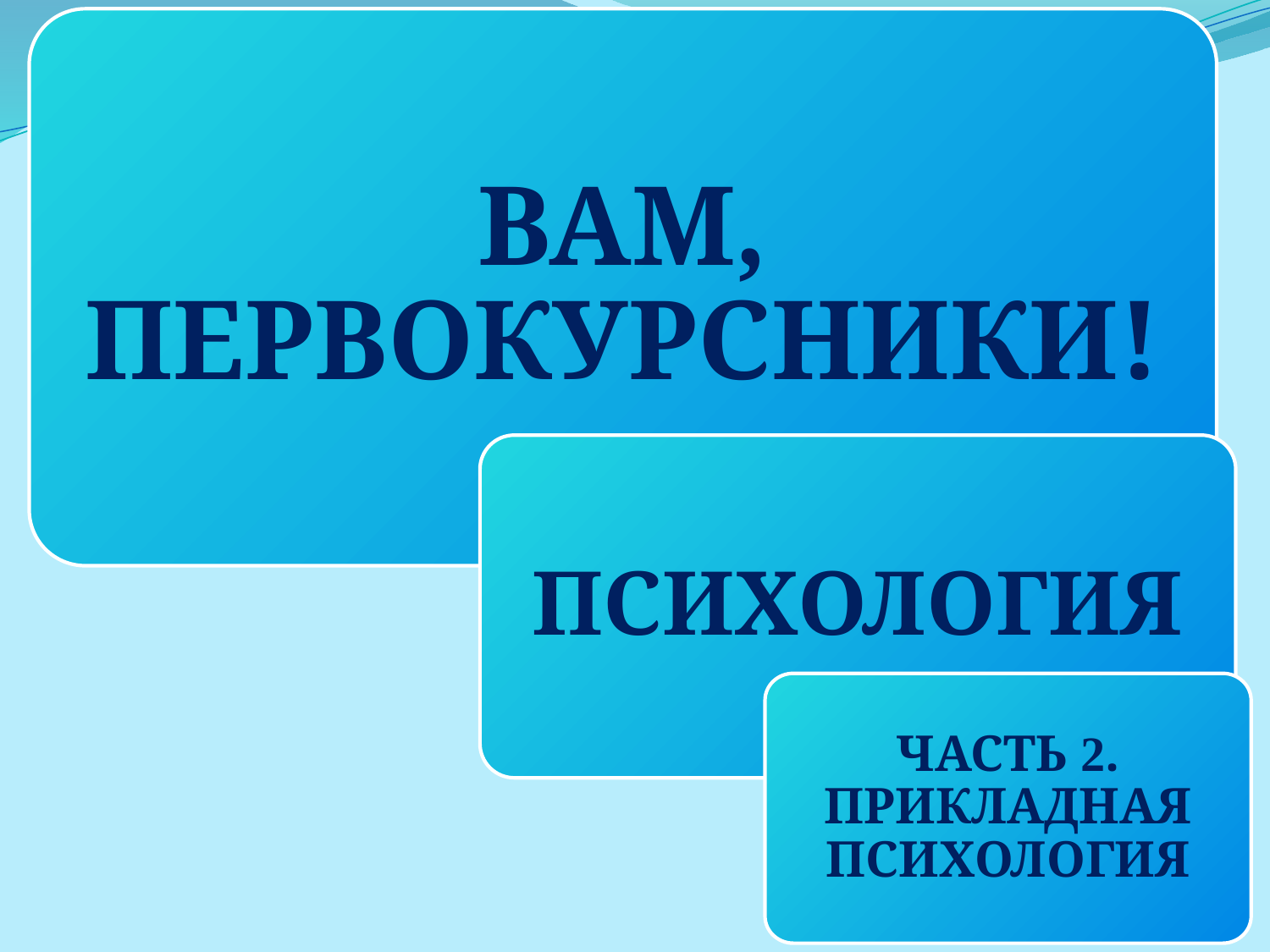

ВАМ, ПЕРВОКУРСНИКИ!
ПСИХОЛОГИЯ
ЧАСТЬ 2. ПРИКЛАДНАЯ ПСИХОЛОГИЯ
#